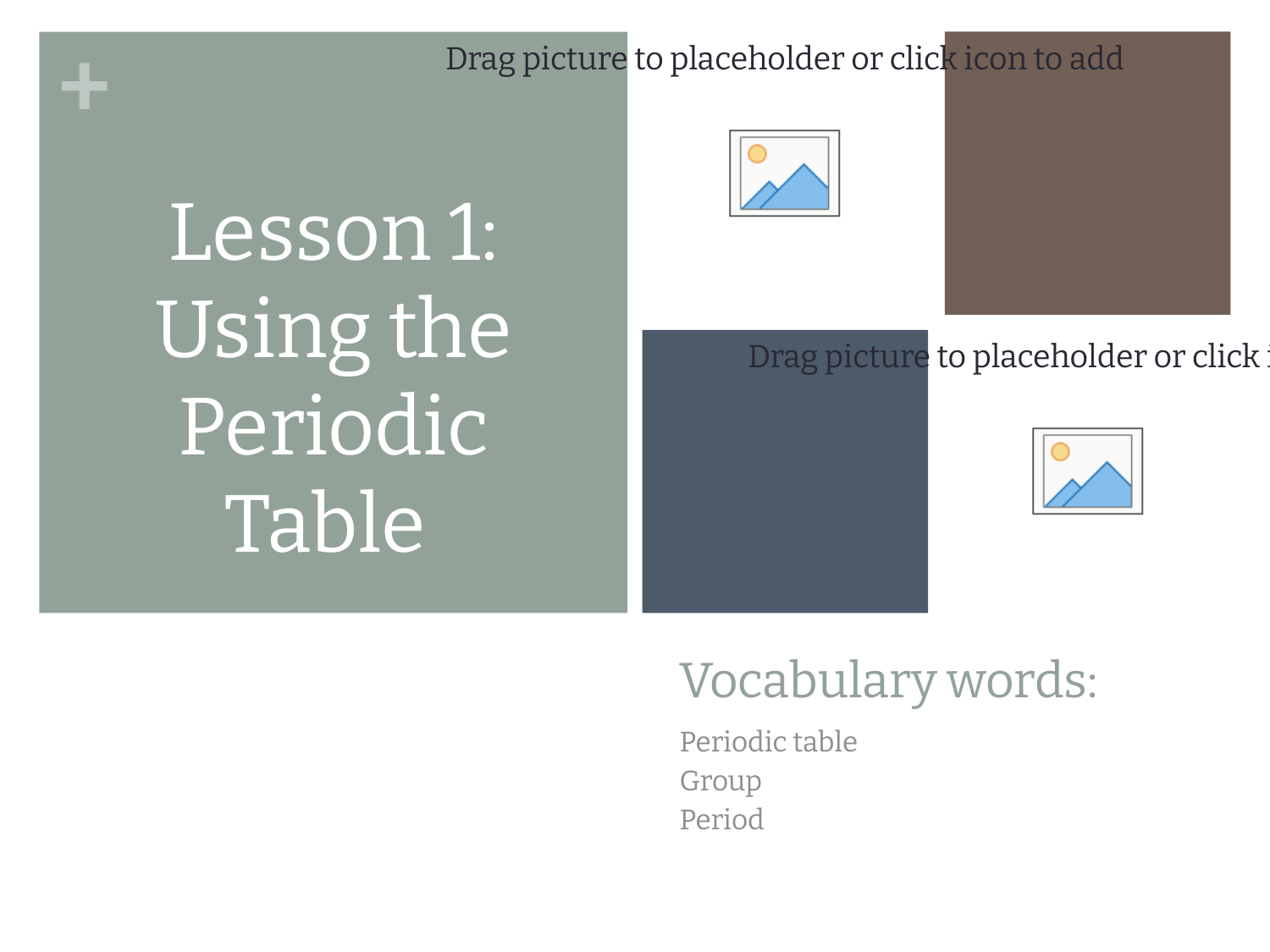

Lesson 1: Using the Periodic Table

# Vocabulary words:
Periodic table
Group
Period